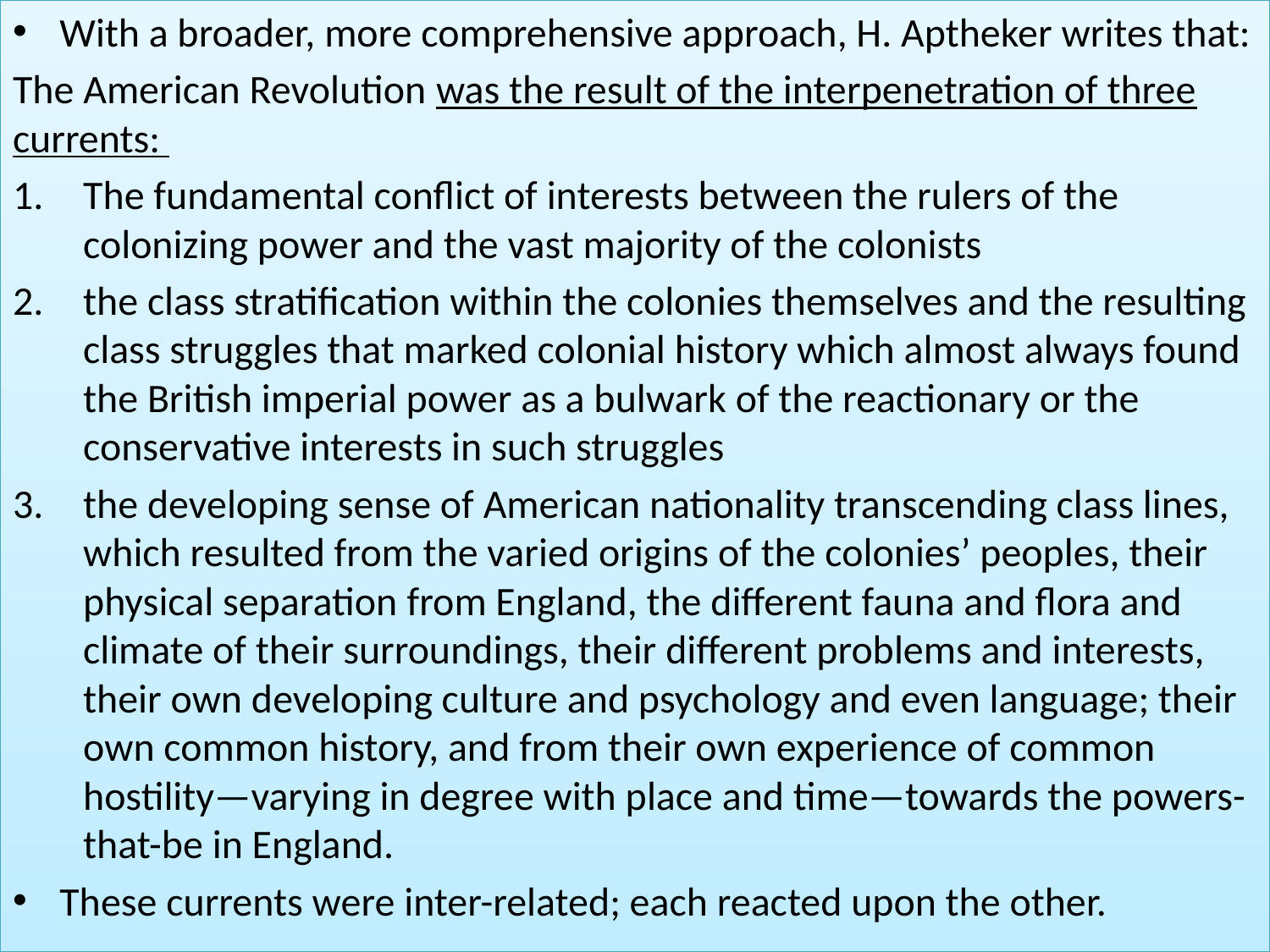

With a broader, more comprehensive approach, H. Aptheker writes that:
The American Revolution was the result of the interpenetration of three currents:
The fundamental conflict of interests between the rulers of the colonizing power and the vast majority of the colonists
the class stratification within the colonies themselves and the resulting class struggles that marked colonial history which almost always found the British imperial power as a bulwark of the reactionary or the conservative interests in such struggles
the developing sense of American nationality transcending class lines, which resulted from the varied origins of the colonies’ peoples, their physical separation from England, the different fauna and flora and climate of their surroundings, their different problems and interests, their own developing culture and psychology and even language; their own common history, and from their own experience of common hostility—varying in degree with place and time—towards the powers-that-be in England.
These currents were inter-related; each reacted upon the other.

#